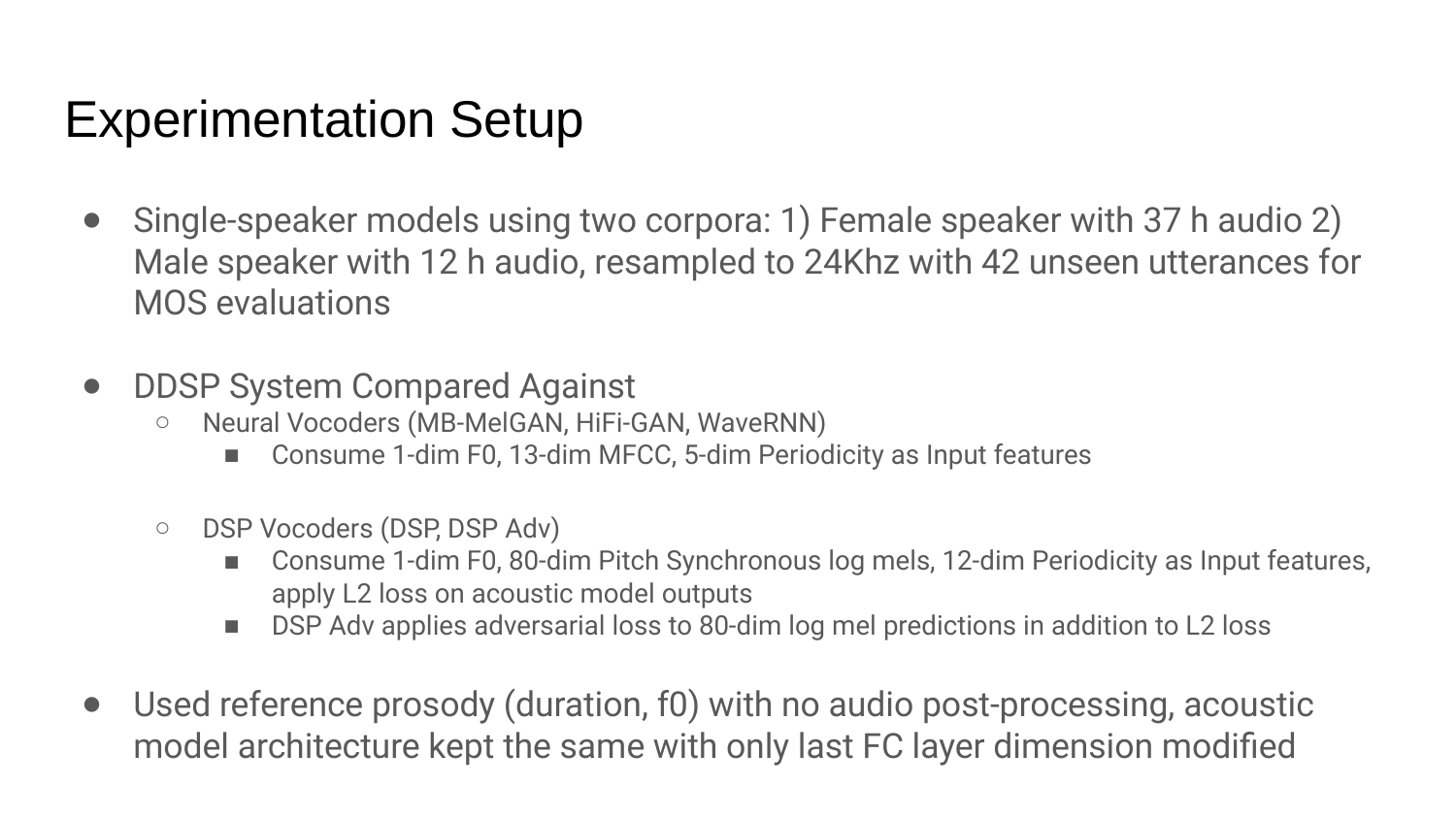

# Experimentation Setup
Single-speaker models using two corpora: 1) Female speaker with 37 h audio 2) Male speaker with 12 h audio, resampled to 24Khz with 42 unseen utterances for MOS evaluations
DDSP System Compared Against
Neural Vocoders (MB-MelGAN, HiFi-GAN, WaveRNN)
Consume 1-dim F0, 13-dim MFCC, 5-dim Periodicity as Input features

DSP Vocoders (DSP, DSP Adv)
Consume 1-dim F0, 80-dim Pitch Synchronous log mels, 12-dim Periodicity as Input features, apply L2 loss on acoustic model outputs
DSP Adv applies adversarial loss to 80-dim log mel predictions in addition to L2 loss

Used reference prosody (duration, f0) with no audio post-processing, acoustic model architecture kept the same with only last FC layer dimension modified